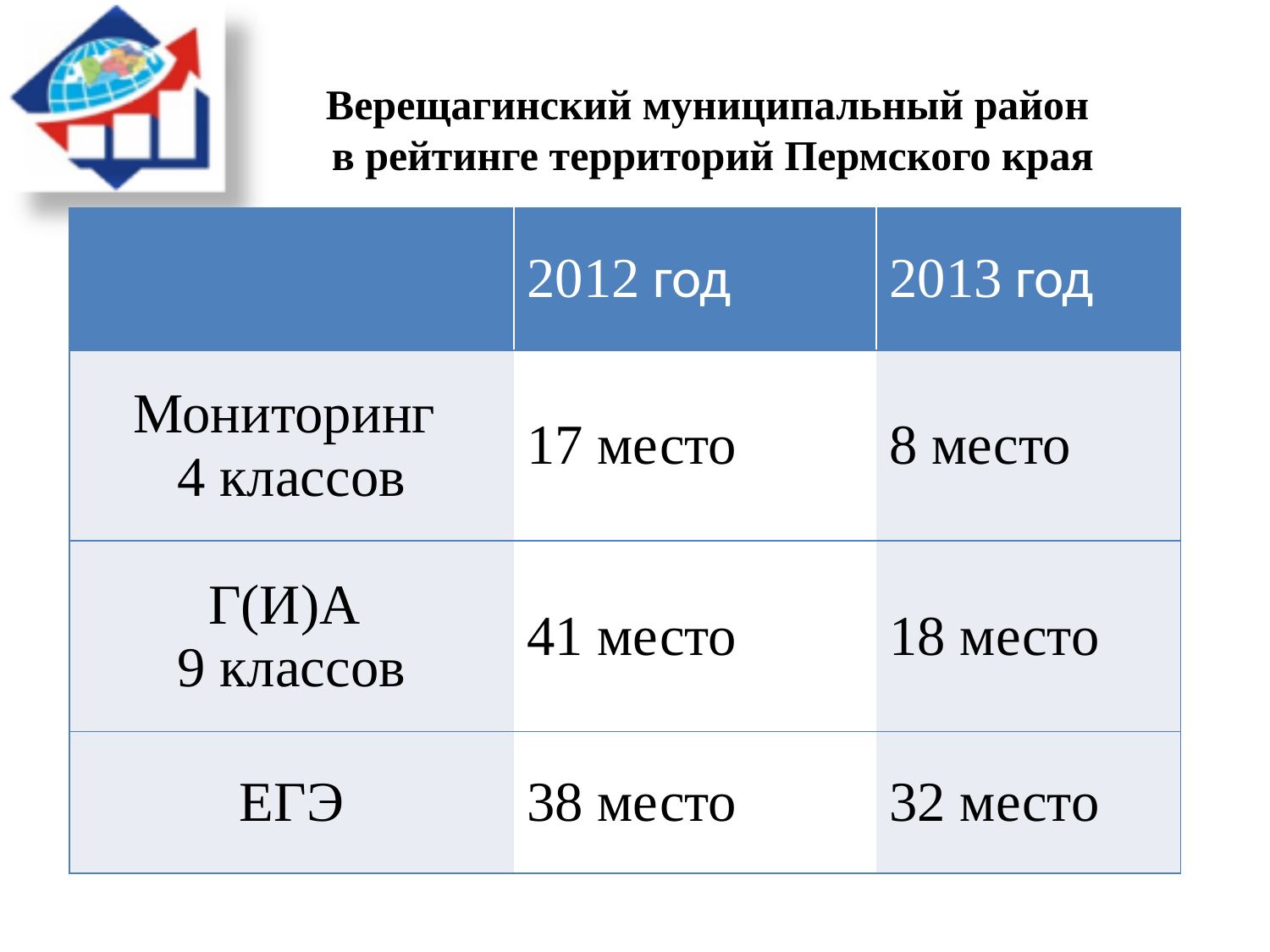

Верещагинский муниципальный район
в рейтинге территорий Пермского края
|  | 2012 год | 2013 год |
| --- | --- | --- |
| Мониторинг 4 классов | 17 место | 8 место |
| Г(И)А 9 классов | 41 место | 18 место |
| ЕГЭ | 38 место | 32 место |